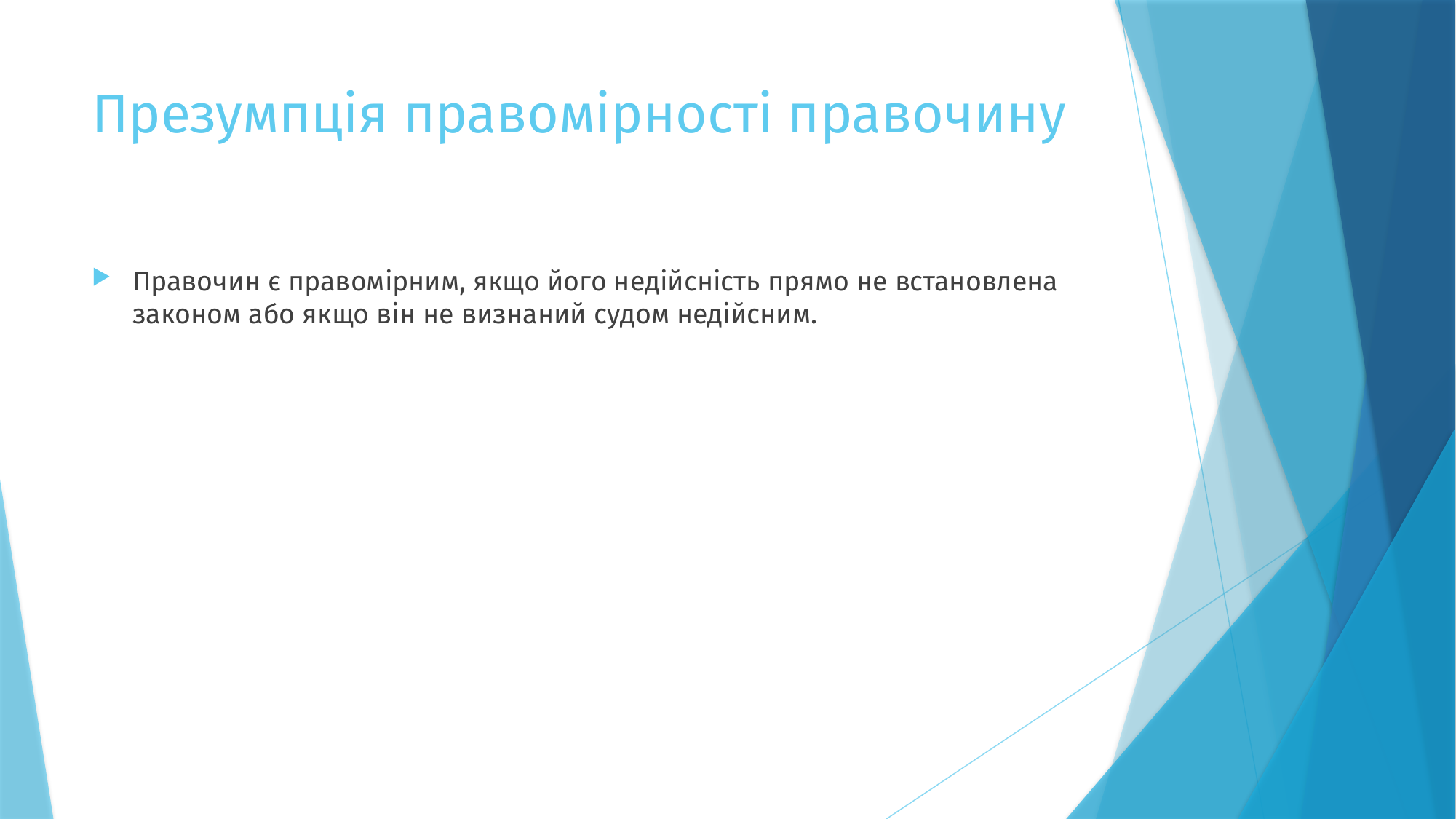

# Презумпція правомірності правочину
Правочин є правомірним, якщо його недійсність прямо не встановлена законом або якщо він не визнаний судом недійсним.